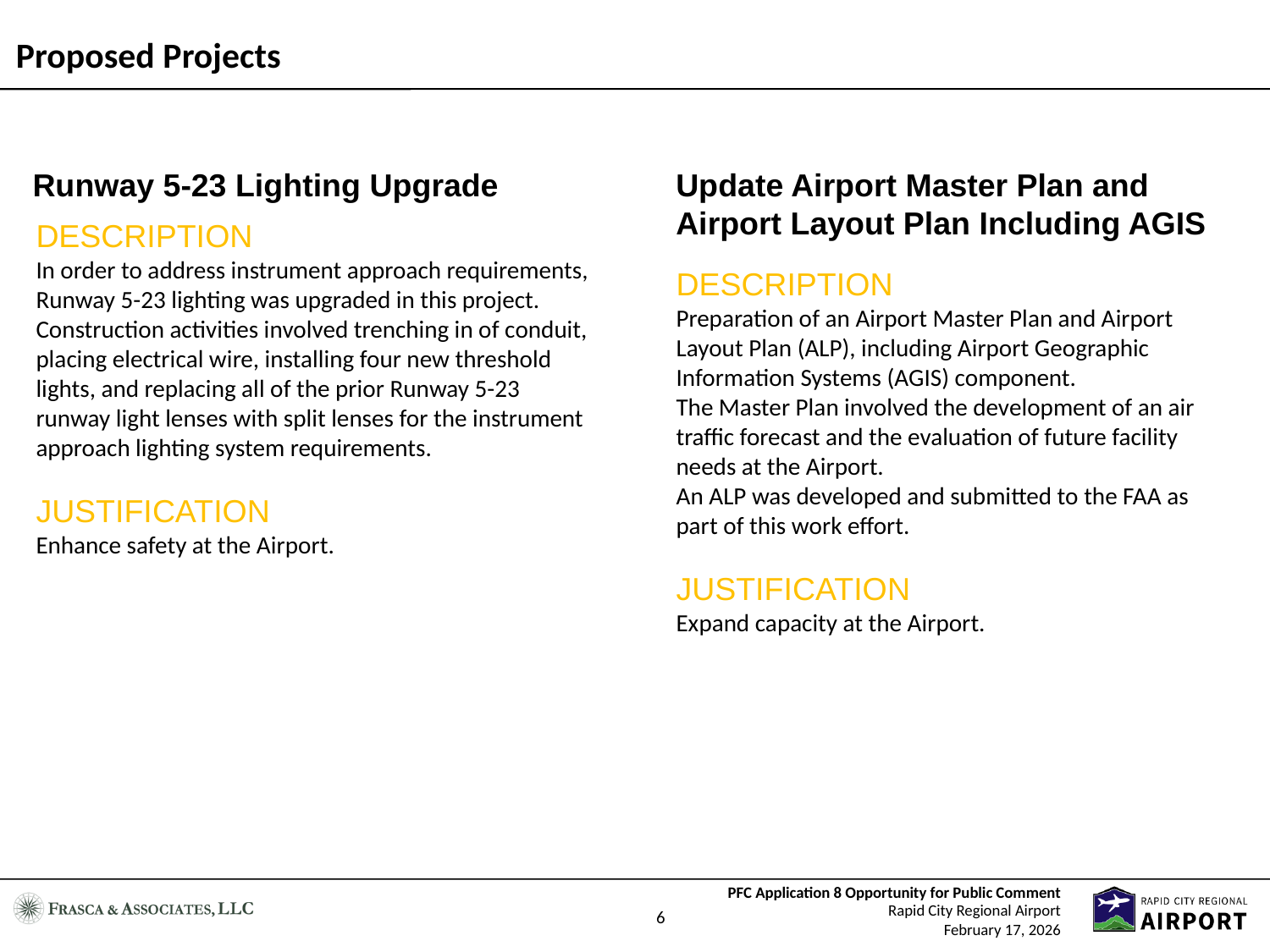

# Proposed Projects
Runway 5-23 Lighting Upgrade
Update Airport Master Plan and Airport Layout Plan Including AGIS
DESCRIPTION
In order to address instrument approach requirements, Runway 5-23 lighting was upgraded in this project.
Construction activities involved trenching in of conduit, placing electrical wire, installing four new threshold lights, and replacing all of the prior Runway 5-23 runway light lenses with split lenses for the instrument approach lighting system requirements.

JUSTIFICATION
Enhance safety at the Airport.

DESCRIPTION
Preparation of an Airport Master Plan and Airport Layout Plan (ALP), including Airport Geographic Information Systems (AGIS) component.
The Master Plan involved the development of an air traffic forecast and the evaluation of future facility needs at the Airport.
An ALP was developed and submitted to the FAA as part of this work effort.

JUSTIFICATION
Expand capacity at the Airport.